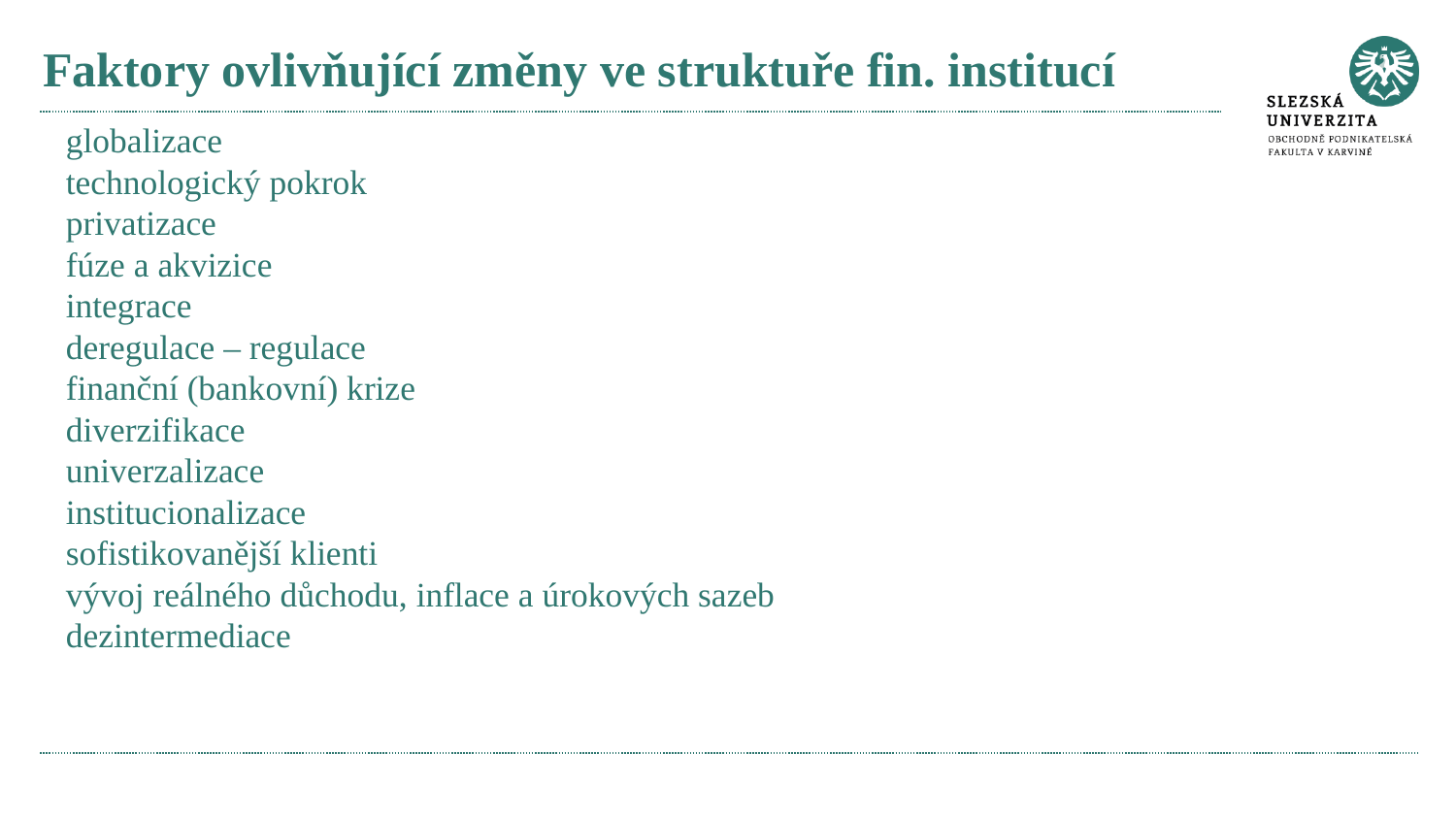

# Faktory ovlivňující změny ve struktuře fin. institucí
globalizace
technologický pokrok
privatizace
fúze a akvizice
integrace
deregulace – regulace
finanční (bankovní) krize
diverzifikace
univerzalizace
institucionalizace
sofistikovanější klienti
vývoj reálného důchodu, inflace a úrokových sazeb
dezintermediace